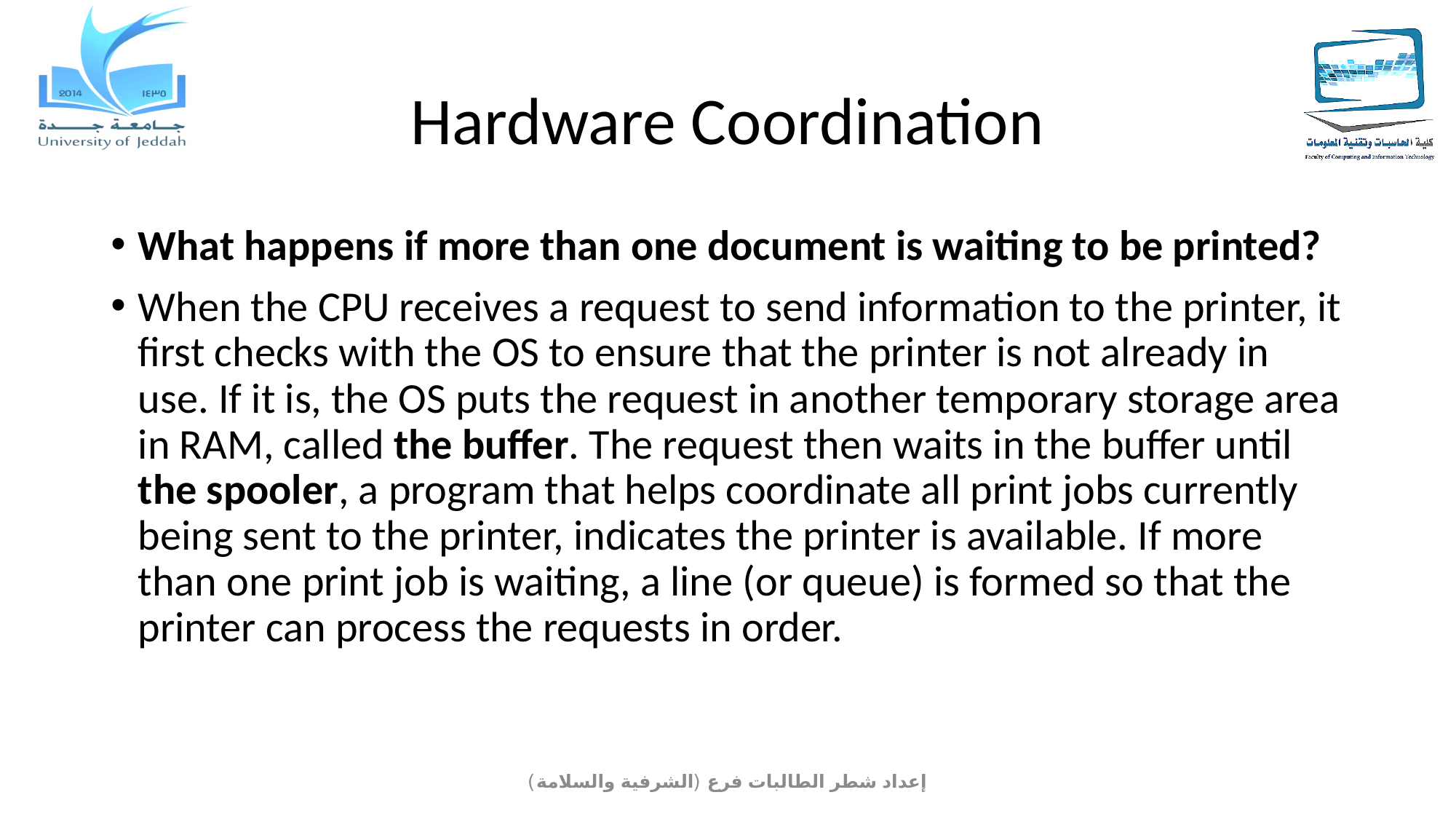

# Hardware Coordination
What happens if more than one document is waiting to be printed?
When the CPU receives a request to send information to the printer, it first checks with the OS to ensure that the printer is not already in use. If it is, the OS puts the request in another temporary storage area in RAM, called the buffer. The request then waits in the buffer until the spooler, a program that helps coordinate all print jobs currently being sent to the printer, indicates the printer is available. If more than one print job is waiting, a line (or queue) is formed so that the printer can process the requests in order.
إعداد شطر الطالبات فرع (الشرفية والسلامة)